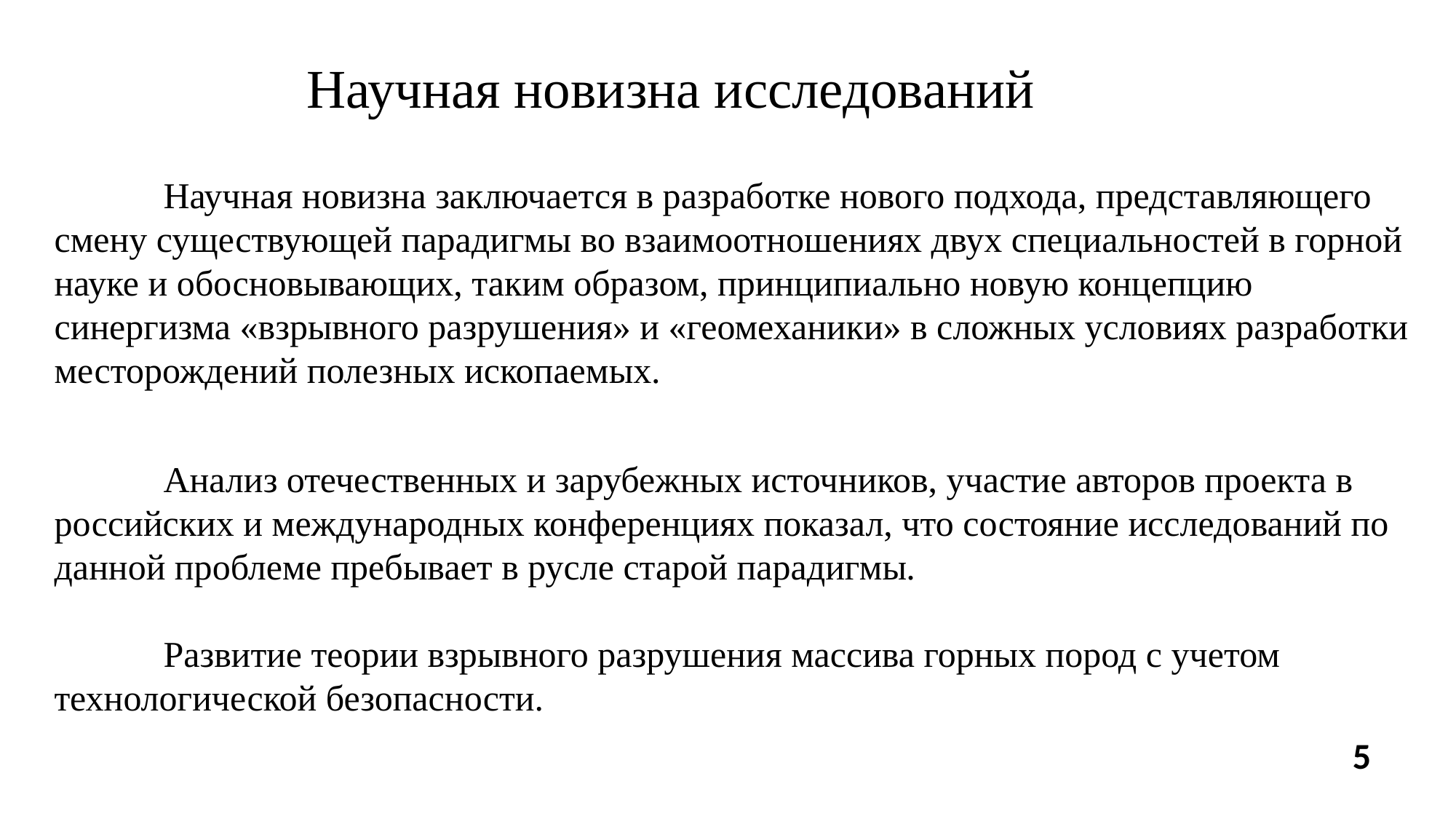

# Научная новизна исследований
	Научная новизна заключается в разработке нового подхода, представляющего смену существующей парадигмы во взаимоотношениях двух специальностей в горной науке и обосновывающих, таким образом, принципиально новую концепцию синергизма «взрывного разрушения» и «геомеханики» в сложных условиях разработки месторождений полезных ископаемых.

	Анализ отечественных и зарубежных источников, участие авторов проекта в российских и международных конференциях показал, что состояние исследований по данной проблеме пребывает в русле старой парадигмы.

	Развитие теории взрывного разрушения массива горных пород с учетом технологической безопасности.

5